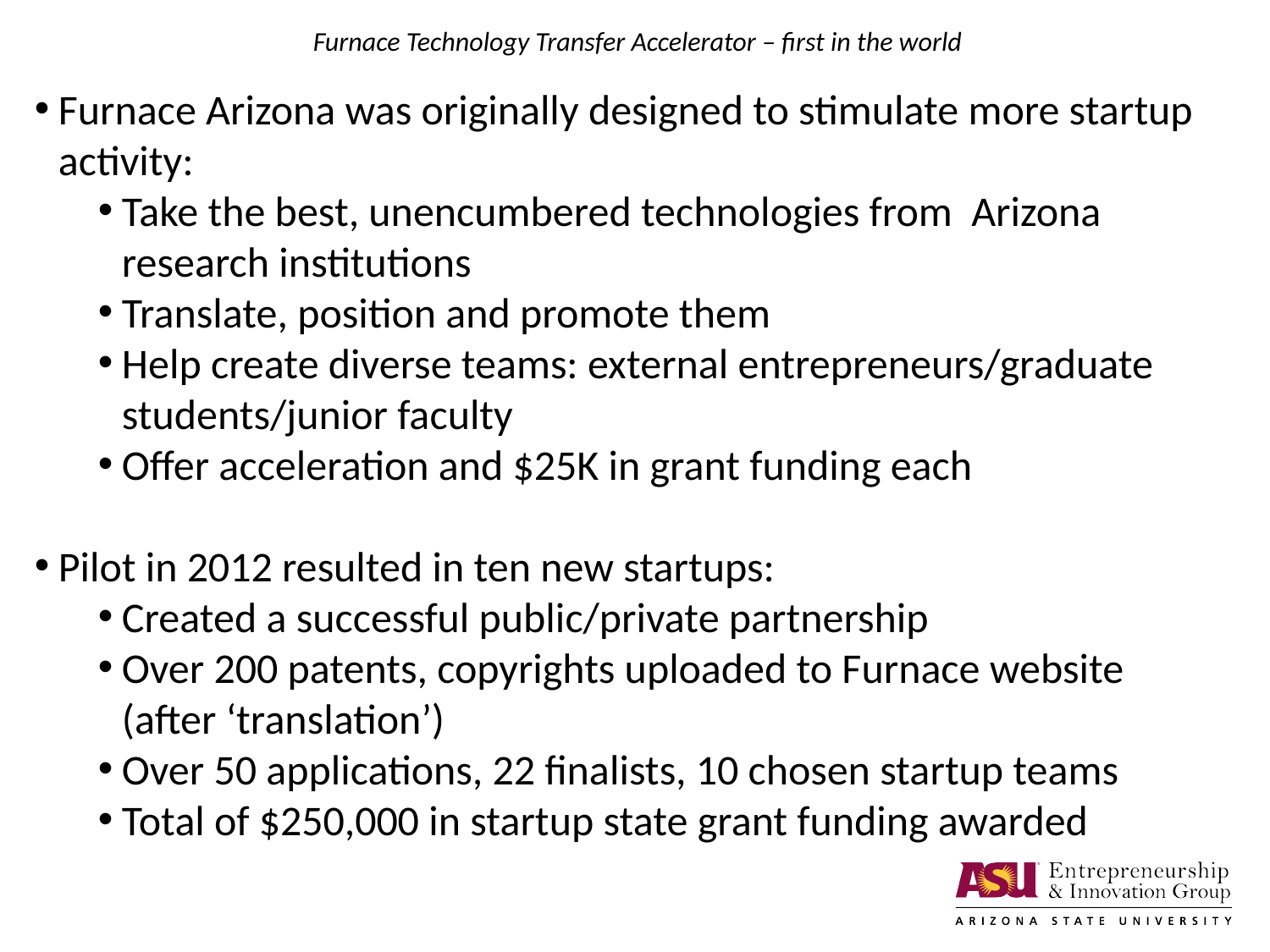

# Furnace Technology Transfer Accelerator – first in the world
Furnace Arizona was originally designed to stimulate more startup activity:
Take the best, unencumbered technologies from  Arizona research institutions
Translate, position and promote them
Help create diverse teams: external entrepreneurs/graduate students/junior faculty
Offer acceleration and $25K in grant funding each

Pilot in 2012 resulted in ten new startups:
Created a successful public/private partnership
Over 200 patents, copyrights uploaded to Furnace website (after ‘translation’)
Over 50 applications, 22 finalists, 10 chosen startup teams
Total of $250,000 in startup state grant funding awarded